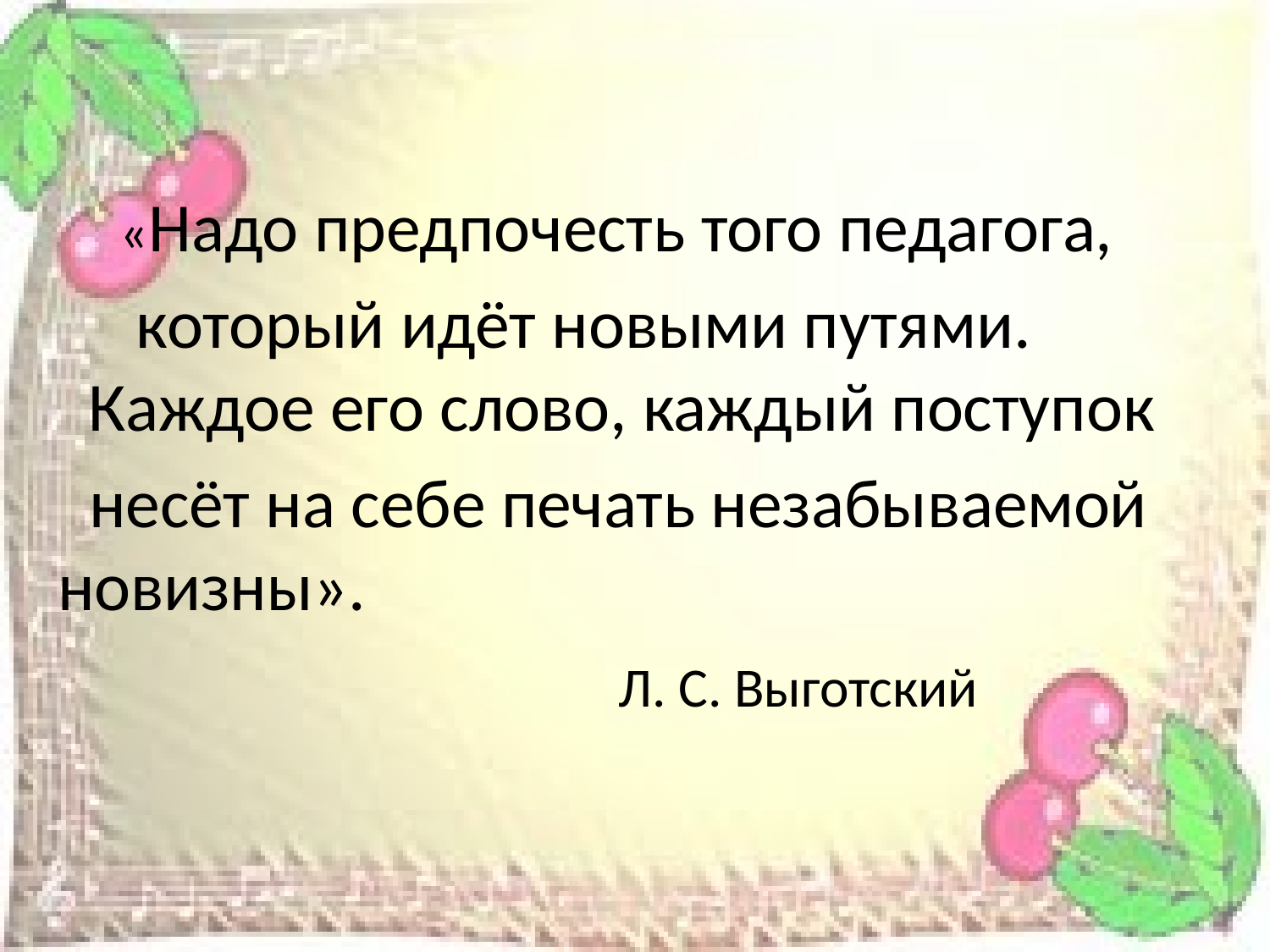

#

     «Надо предпочесть того педагога,
     который идёт новыми путями.            Каждое его слово, каждый поступок
  несёт на себе печать незабываемой новизны».
                                    Л. С. Выготский